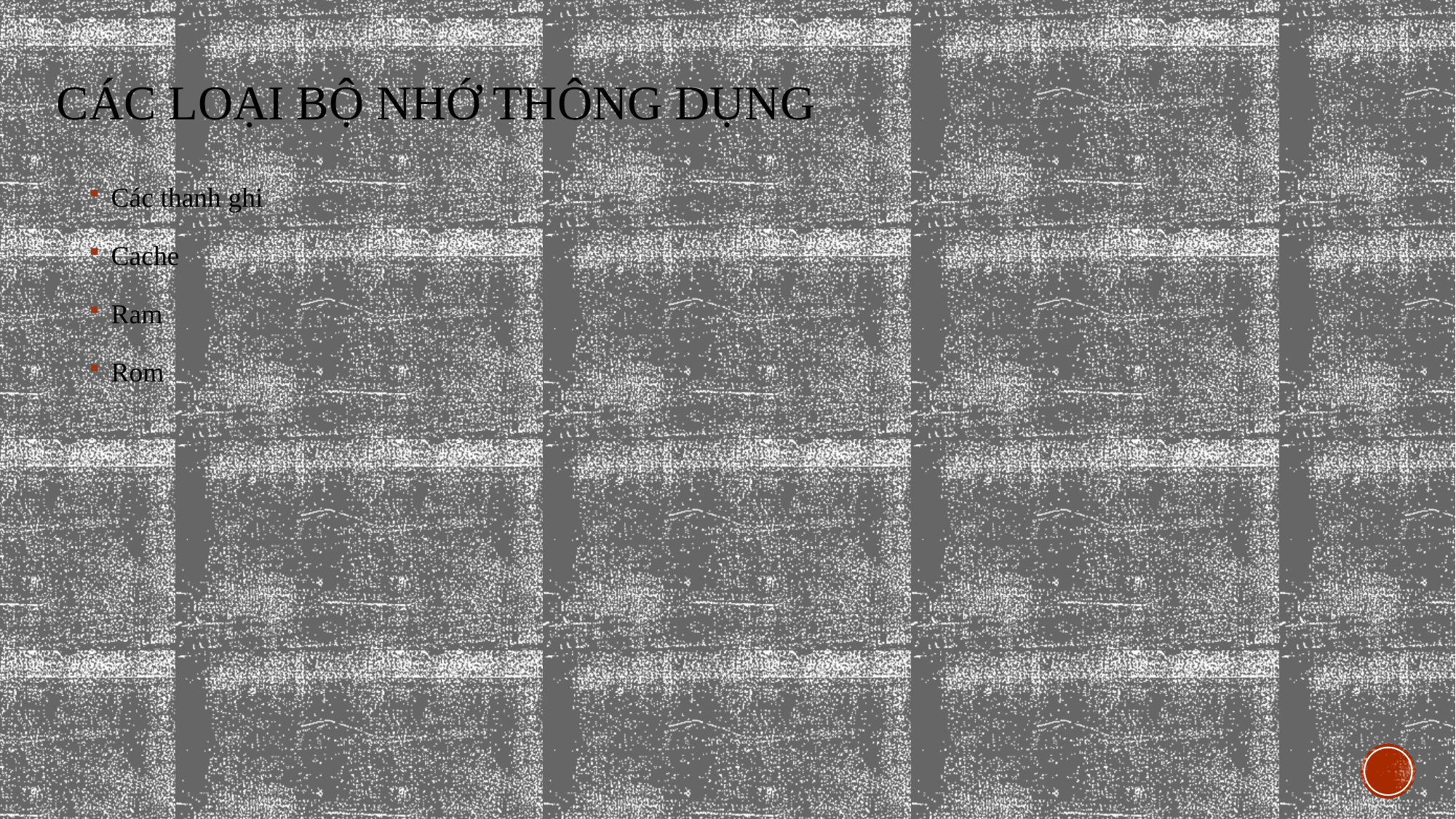

# Các loại bộ nhớ thông dụng
Các thanh ghi
Cache
Ram
Rom